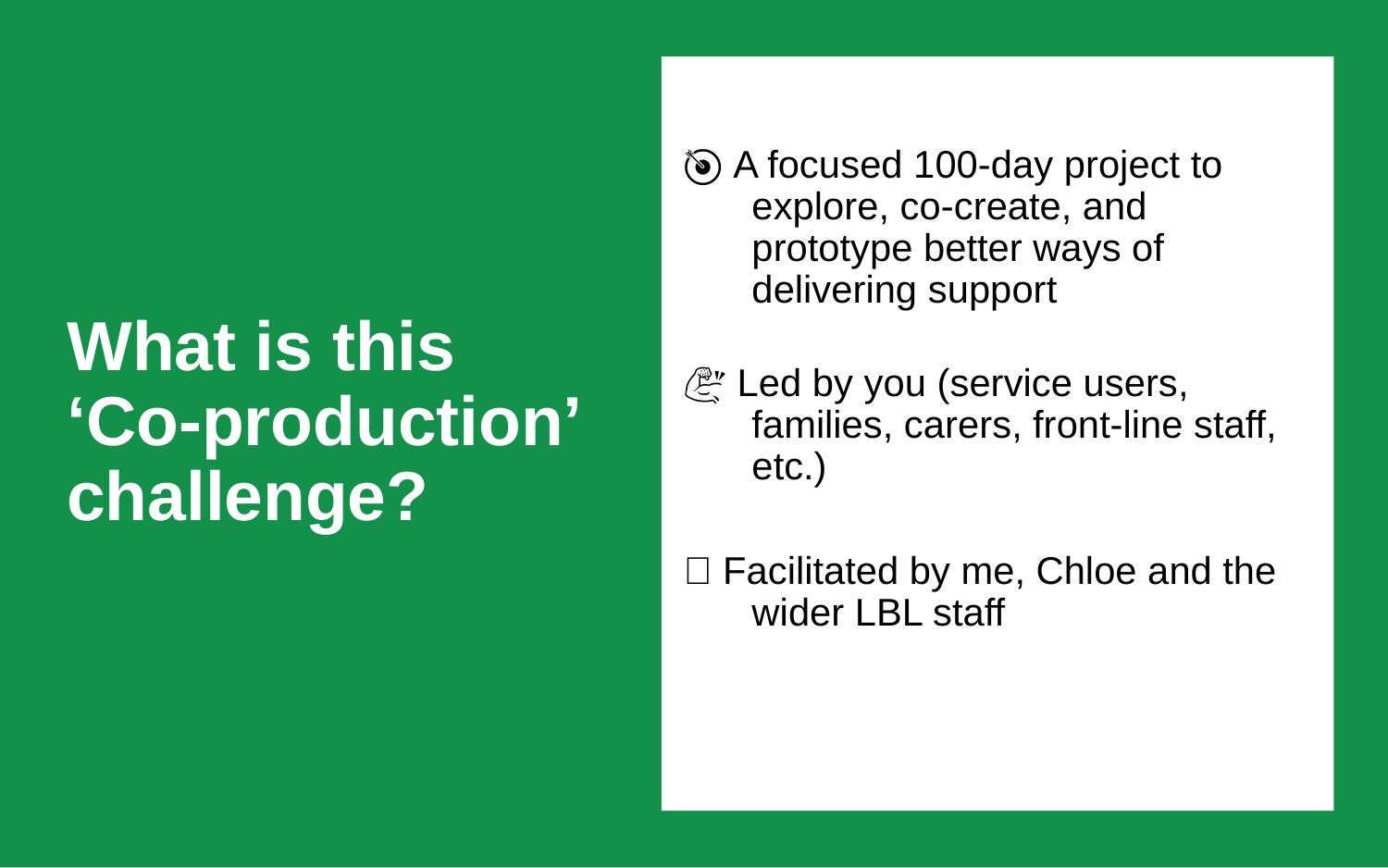

What is this
‘Co-production’ challenge?

🎯 A focused 100-day project to explore, co-create, and prototype better ways of delivering support

💪 Led by you (service users, families, carers, front-line staff, etc.)

🧭 Facilitated by me, Chloe and the wider LBL staff